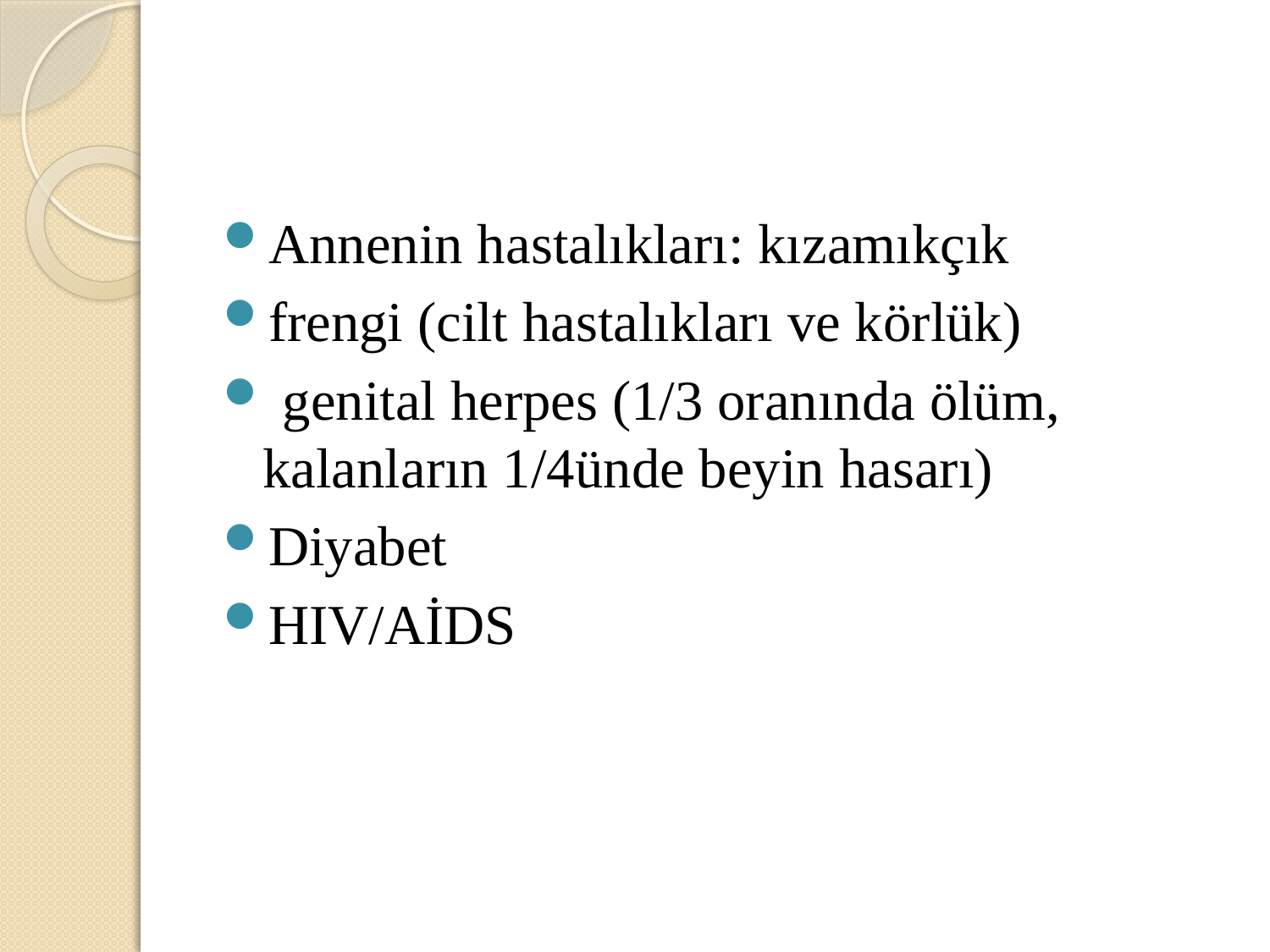

#
Annenin hastalıkları: kızamıkçık
frengi (cilt hastalıkları ve körlük)
 genital herpes (1/3 oranında ölüm, kalanların 1/4ünde beyin hasarı)
Diyabet
HIV/AİDS